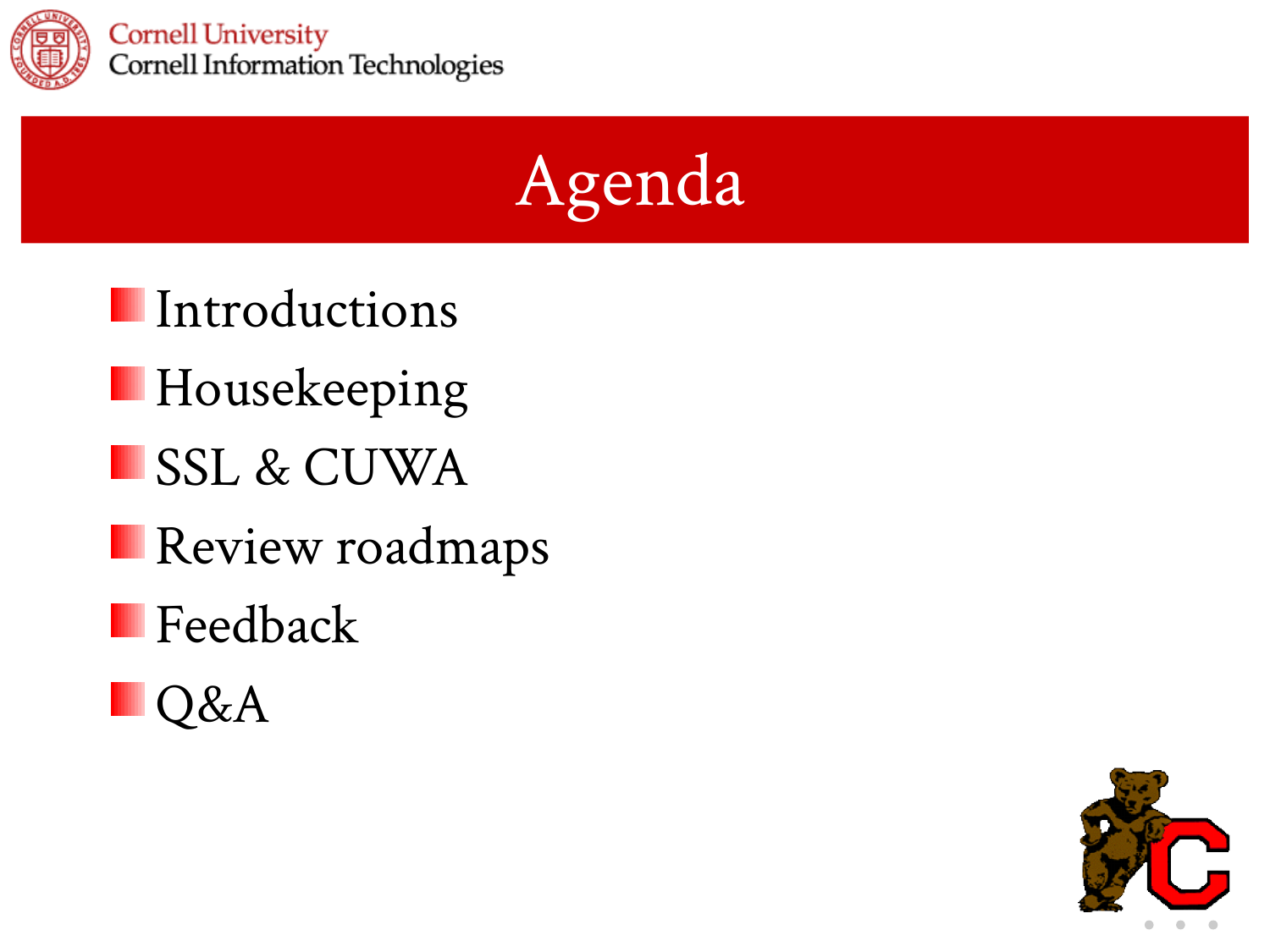

# Agenda
Introductions
Housekeeping
SSL & CUWA
Review roadmaps
Feedback
Q&A
10-28-08